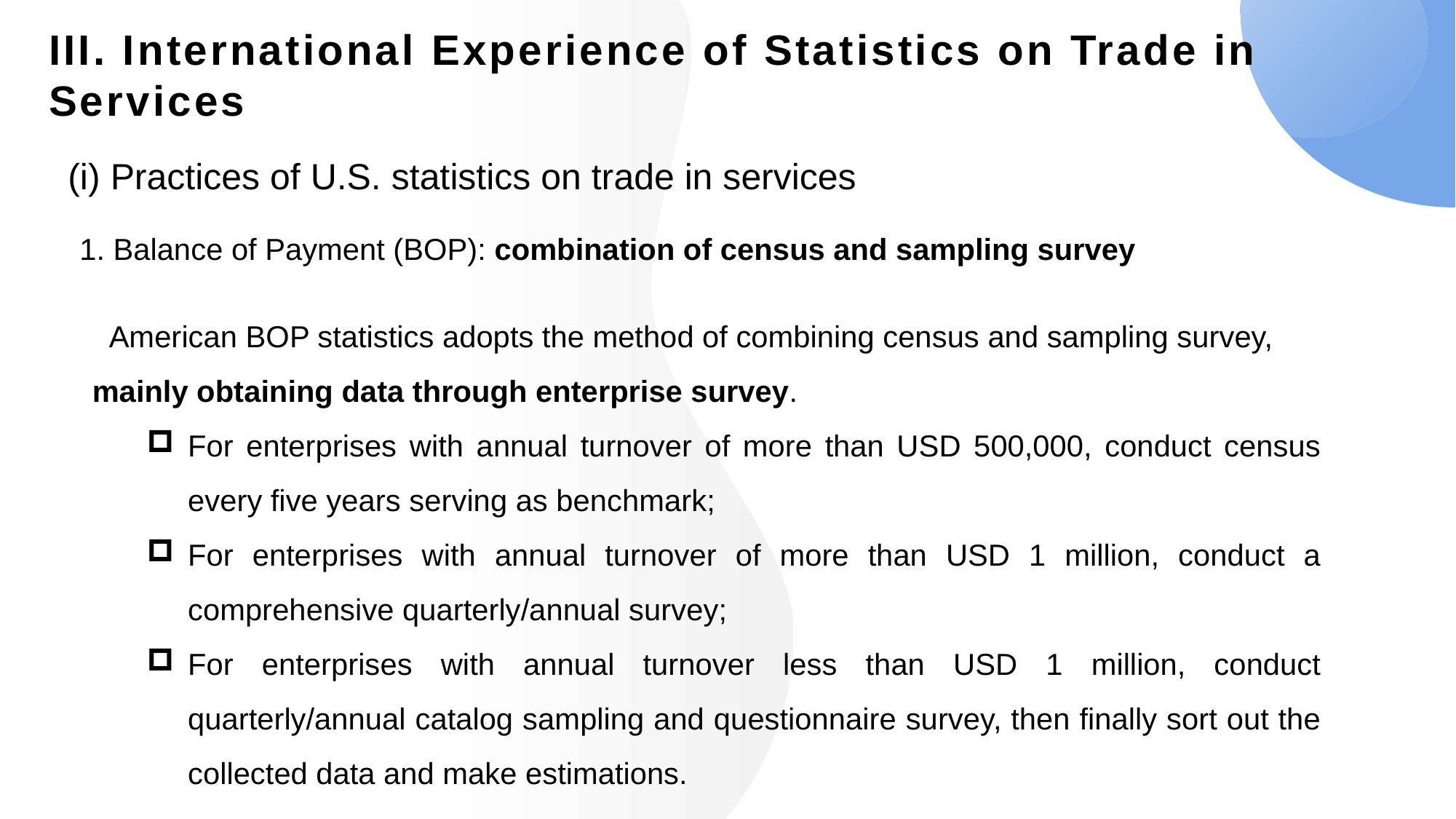

# III. International Experience of Statistics on Trade in Services
(i) Practices of U.S. statistics on trade in services
1. Balance of Payment (BOP): combination of census and sampling survey
  American BOP statistics adopts the method of combining census and sampling survey, mainly obtaining data through enterprise survey.
For enterprises with annual turnover of more than USD 500,000, conduct census every five years serving as benchmark;
For enterprises with annual turnover of more than USD 1 million, conduct a comprehensive quarterly/annual survey;
For enterprises with annual turnover less than USD 1 million, conduct quarterly/annual catalog sampling and questionnaire survey, then finally sort out the collected data and make estimations.